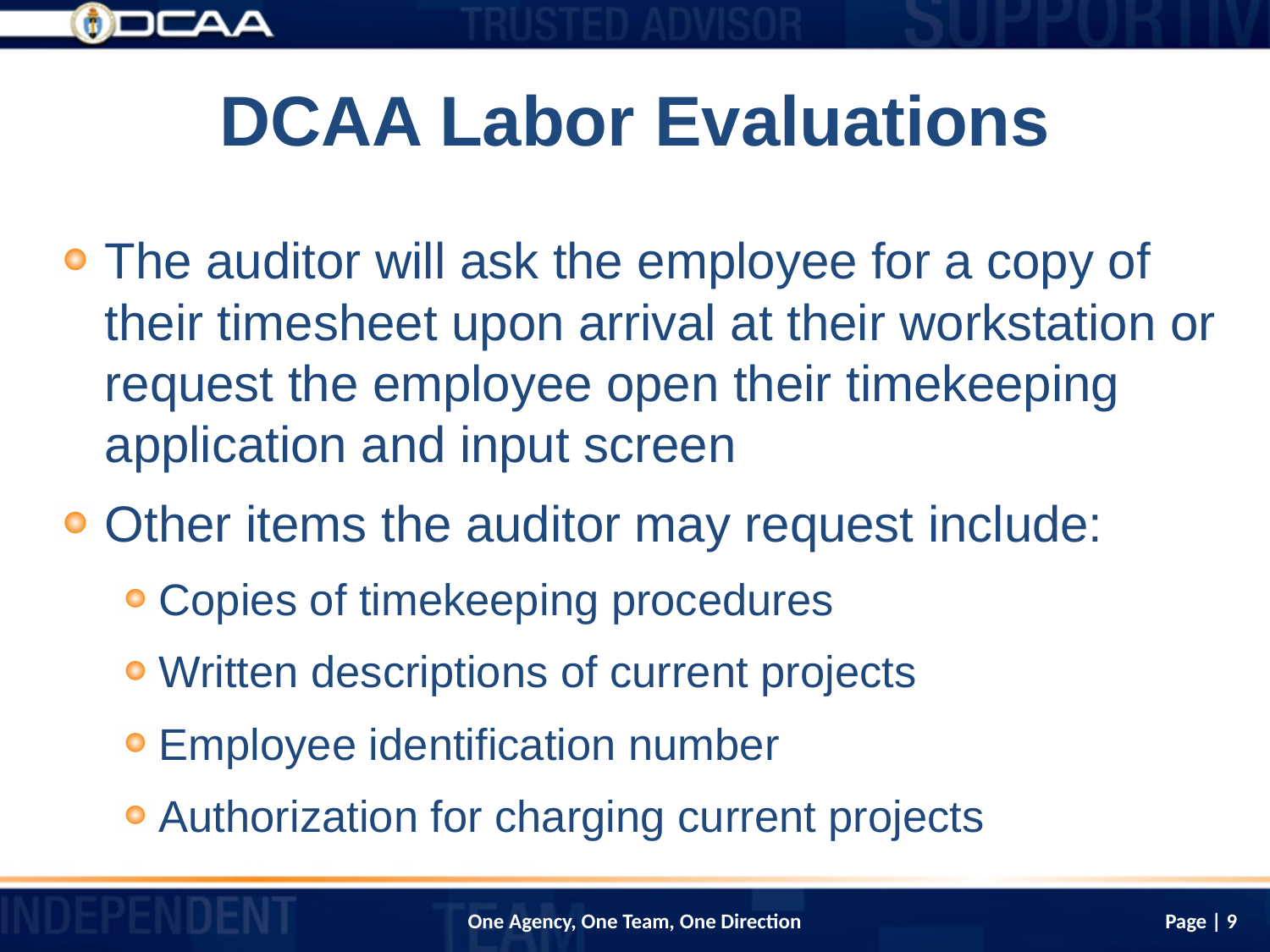

# DCAA Labor Evaluations
The auditor will ask the employee for a copy of their timesheet upon arrival at their workstation or request the employee open their timekeeping application and input screen
Other items the auditor may request include:
Copies of timekeeping procedures
Written descriptions of current projects
Employee identification number
Authorization for charging current projects
Page | 9